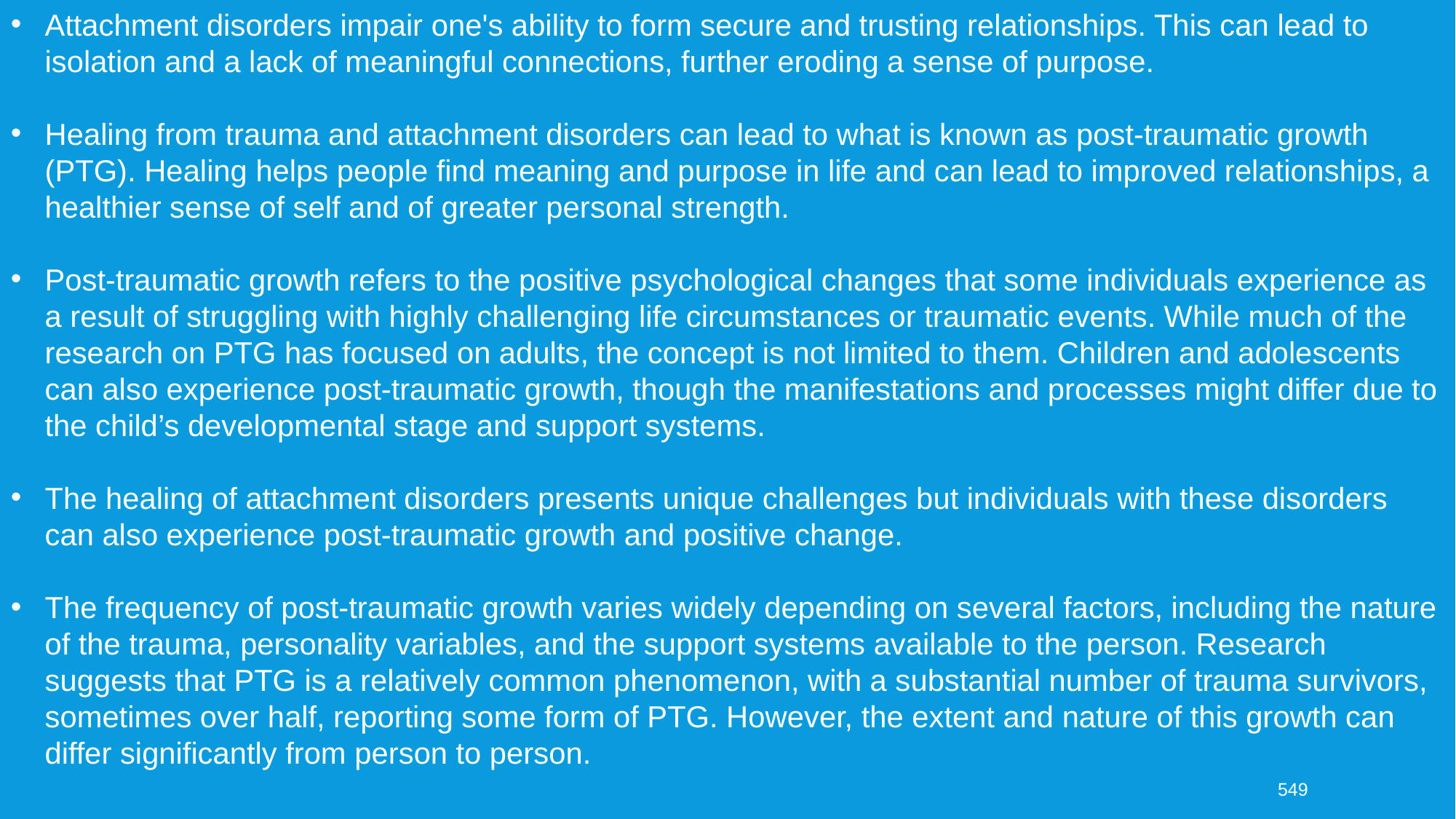

Attachment disorders impair one's ability to form secure and trusting relationships. This can lead to isolation and a lack of meaningful connections, further eroding a sense of purpose.

Healing from trauma and attachment disorders can lead to what is known as post-traumatic growth (PTG). Healing helps people find meaning and purpose in life and can lead to improved relationships, a healthier sense of self and of greater personal strength.

Post-traumatic growth refers to the positive psychological changes that some individuals experience as a result of struggling with highly challenging life circumstances or traumatic events. While much of the research on PTG has focused on adults, the concept is not limited to them. Children and adolescents can also experience post-traumatic growth, though the manifestations and processes might differ due to the child’s developmental stage and support systems.

The healing of attachment disorders presents unique challenges but individuals with these disorders can also experience post-traumatic growth and positive change.

The frequency of post-traumatic growth varies widely depending on several factors, including the nature of the trauma, personality variables, and the support systems available to the person. Research suggests that PTG is a relatively common phenomenon, with a substantial number of trauma survivors, sometimes over half, reporting some form of PTG. However, the extent and nature of this growth can differ significantly from person to person.

549